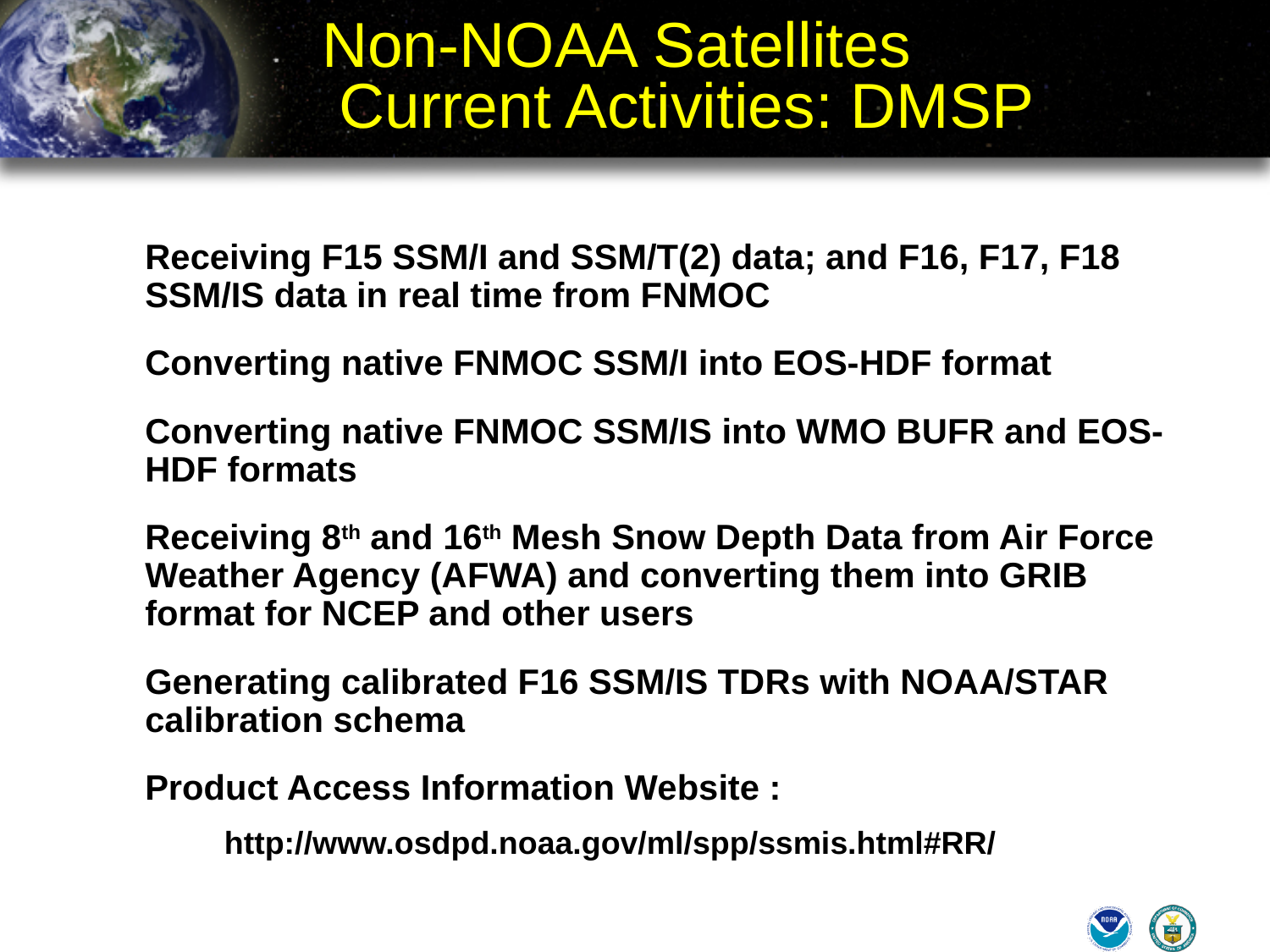

# Non-NOAA Satellites Current Activities: DMSP
Receiving F15 SSM/I and SSM/T(2) data; and F16, F17, F18 SSM/IS data in real time from FNMOC
Converting native FNMOC SSM/I into EOS-HDF format
Converting native FNMOC SSM/IS into WMO BUFR and EOS-HDF formats
Receiving 8th and 16th Mesh Snow Depth Data from Air Force Weather Agency (AFWA) and converting them into GRIB format for NCEP and other users
Generating calibrated F16 SSM/IS TDRs with NOAA/STAR calibration schema
Product Access Information Website :
http://www.osdpd.noaa.gov/ml/spp/ssmis.html#RR/
Selection Criteria: